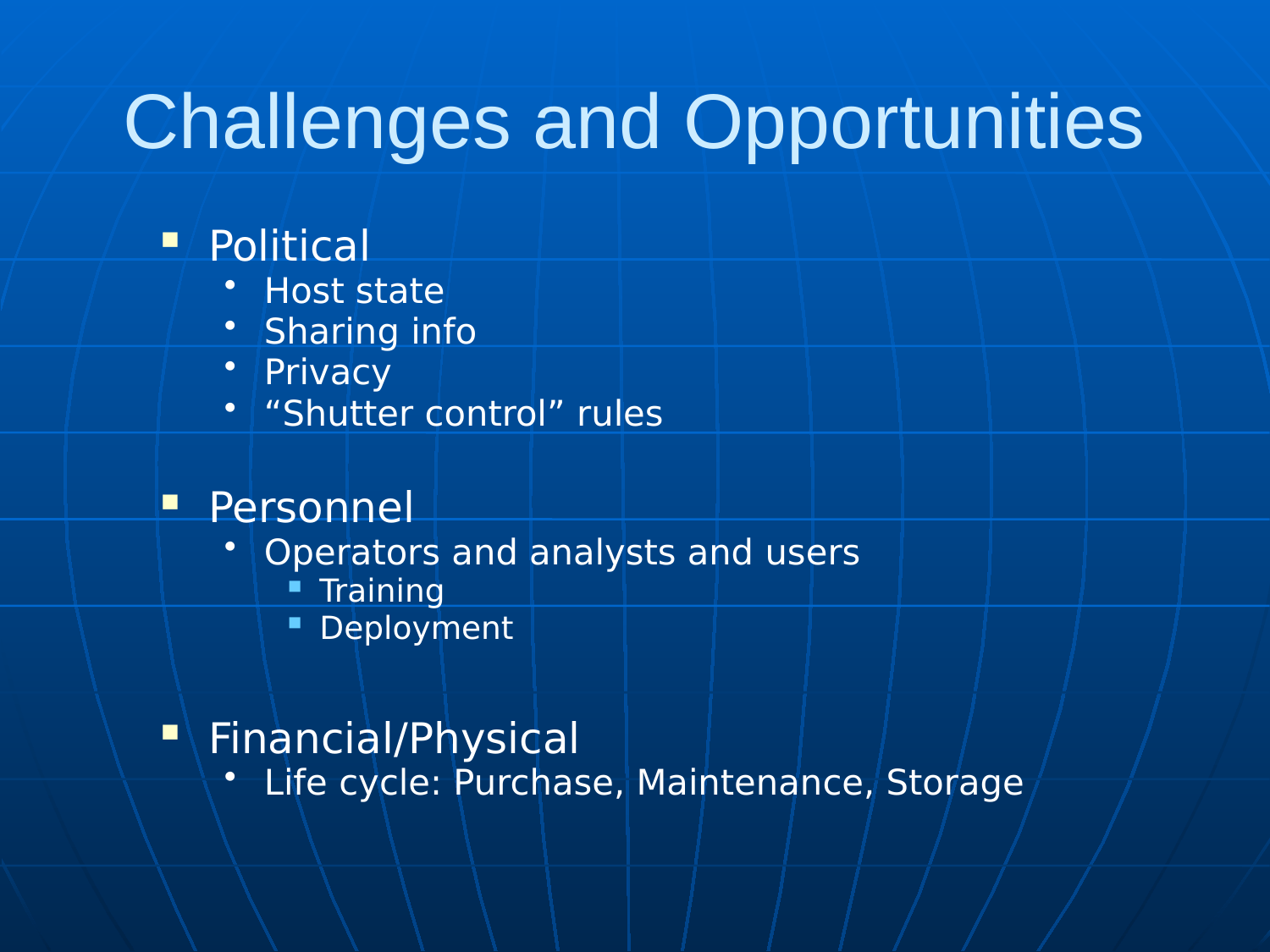

# Challenges and Opportunities
Political
Host state
Sharing info
Privacy
“Shutter control” rules

Personnel
Operators and analysts and users
Training
Deployment

Financial/Physical
Life cycle: Purchase, Maintenance, Storage